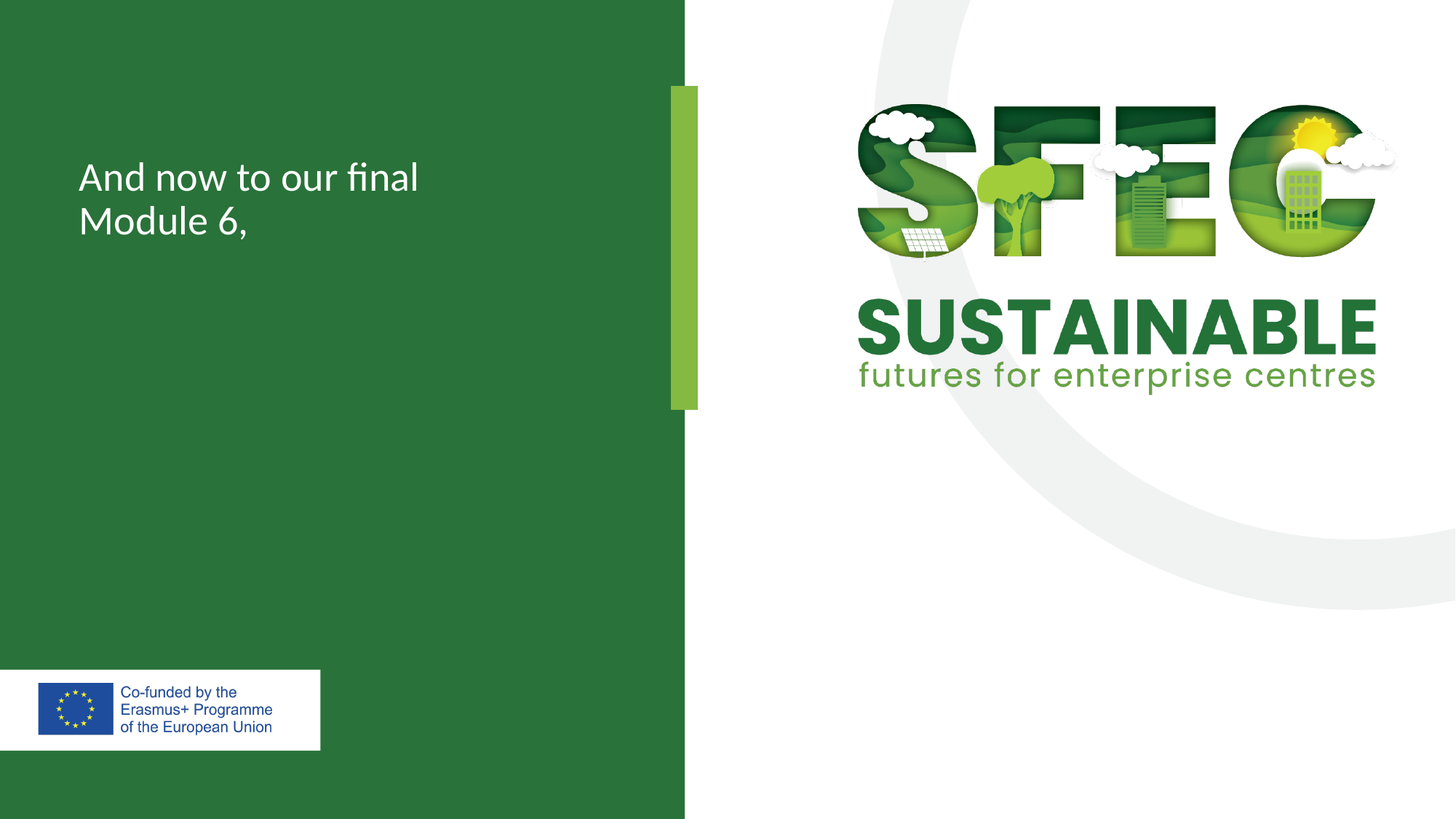

And now to our final Module 6,